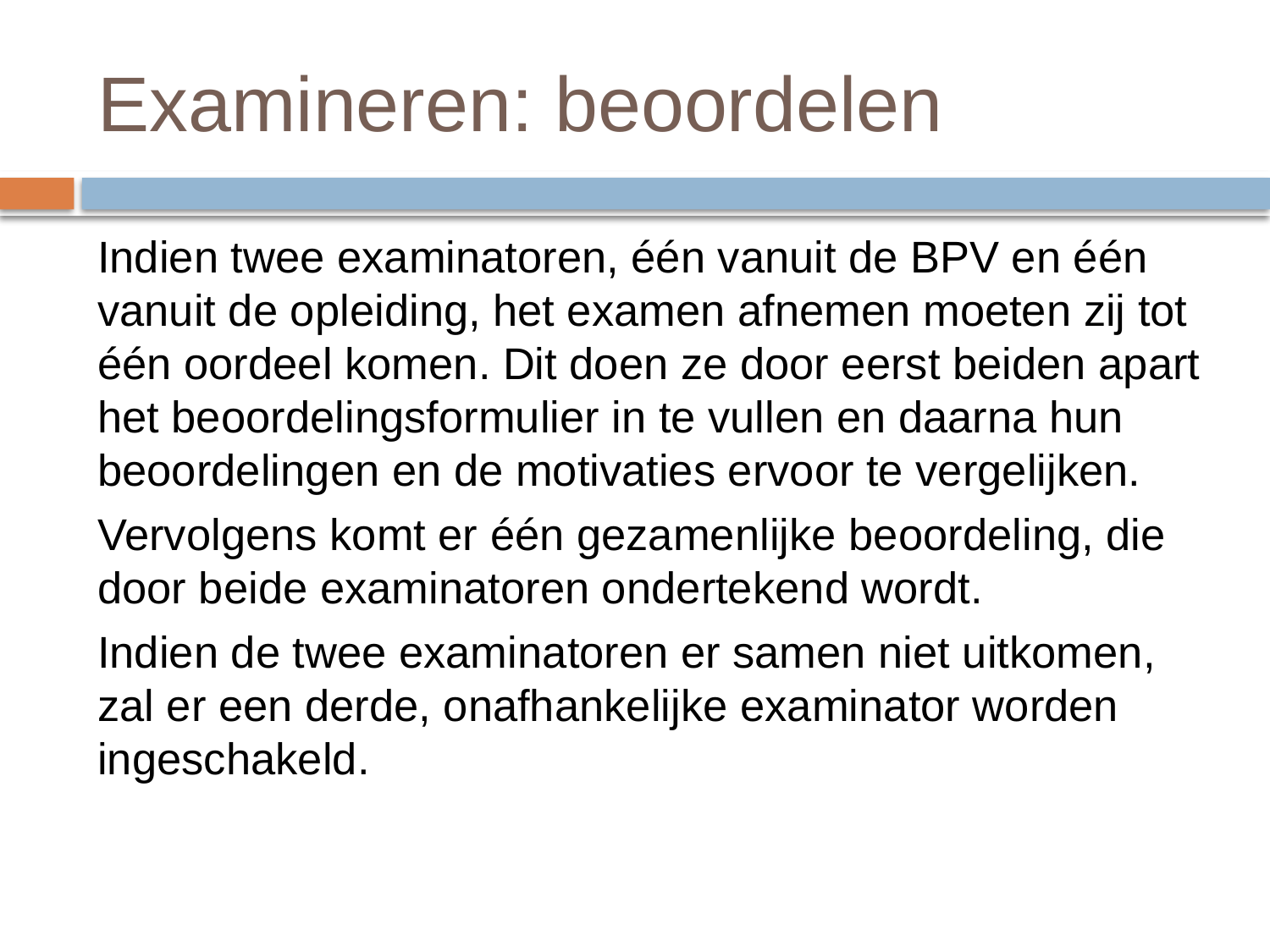

# Examineren: beoordelen
Indien twee examinatoren, één vanuit de BPV en één vanuit de opleiding, het examen afnemen moeten zij tot één oordeel komen. Dit doen ze door eerst beiden apart het beoordelingsformulier in te vullen en daarna hun beoordelingen en de motivaties ervoor te vergelijken.
Vervolgens komt er één gezamenlijke beoordeling, die door beide examinatoren ondertekend wordt.
Indien de twee examinatoren er samen niet uitkomen, zal er een derde, onafhankelijke examinator worden ingeschakeld.